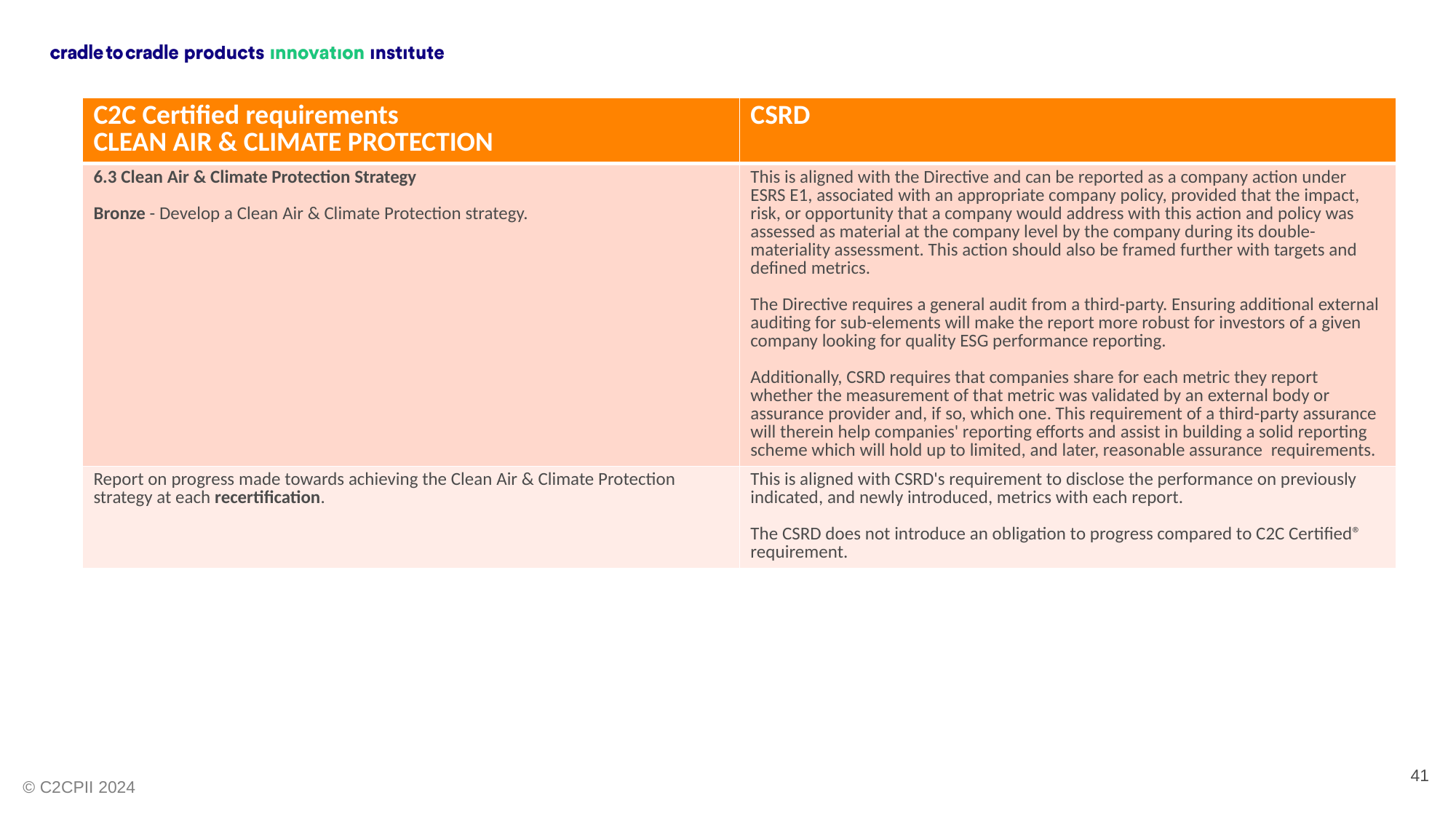

| C2C Certified requirements CLEAN AIR & CLIMATE PROTECTION | CSRD |
| --- | --- |
| 6.3 Clean Air & Climate Protection Strategy Bronze - Develop a Clean Air & Climate Protection strategy. | This is aligned with the Directive and can be reported as a company action under ESRS E1, associated with an appropriate company policy, provided that the impact, risk, or opportunity that a company would address with this action and policy was assessed as material at the company level by the company during its double-materiality assessment. This action should also be framed further with targets and defined metrics. The Directive requires a general audit from a third-party. Ensuring additional external auditing for sub-elements will make the report more robust for investors of a given company looking for quality ESG performance reporting. Additionally, CSRD requires that companies share for each metric they report whether the measurement of that metric was validated by an external body or assurance provider and, if so, which one. This requirement of a third-party assurance will therein help companies' reporting efforts and assist in building a solid reporting scheme which will hold up to limited, and later, reasonable assurance requirements. |
| Report on progress made towards achieving the Clean Air & Climate Protection strategy at each recertification. | This is aligned with CSRD's requirement to disclose the performance on previously indicated, and newly introduced, metrics with each report. The CSRD does not introduce an obligation to progress compared to C2C Certified® requirement. |
41